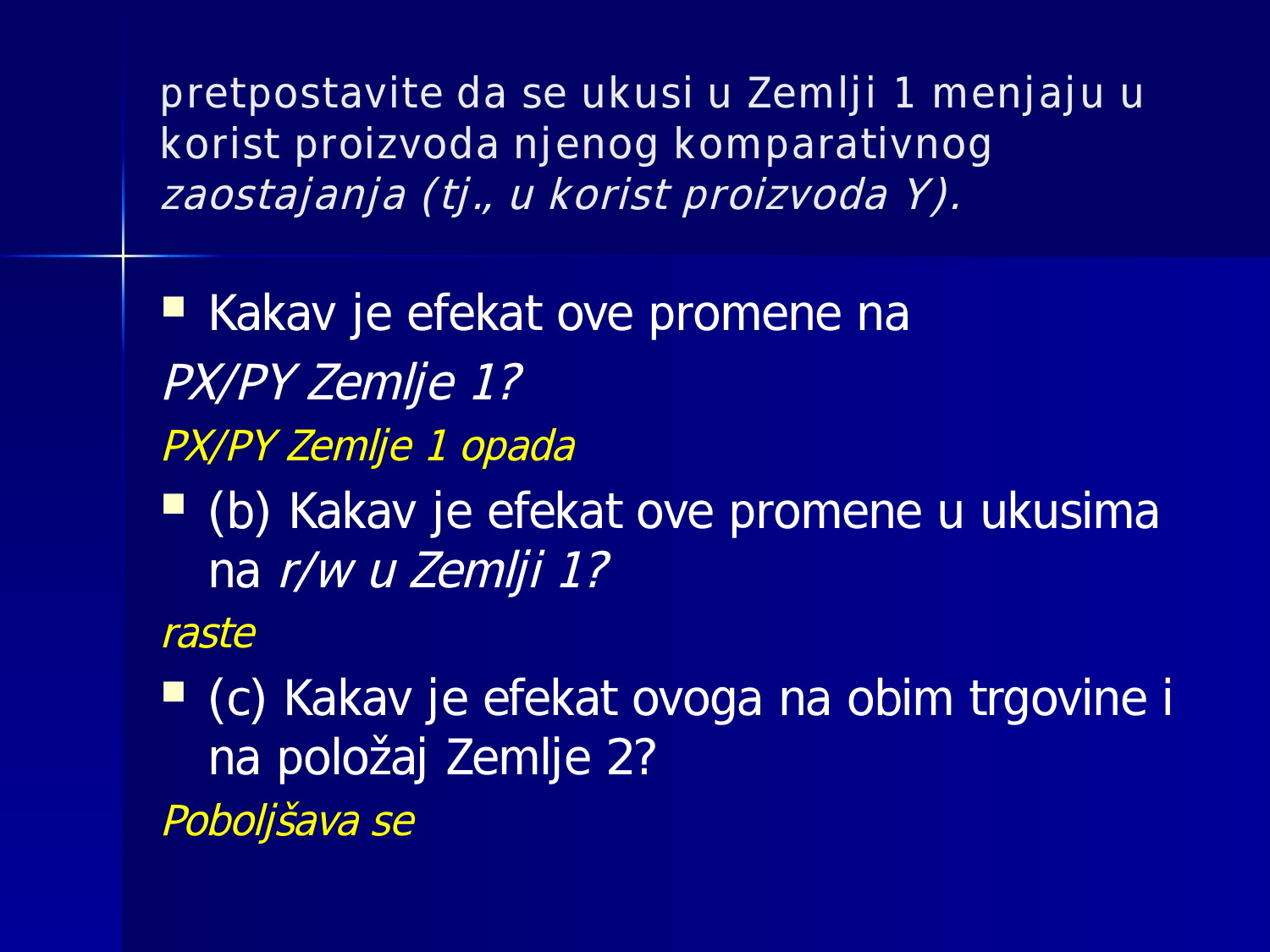

# pretpostavite da se ukusi u Zemlji 1 menjaju u korist proizvoda njenog komparativnog zaostajanja (tj., u korist proizvoda Y).
Kakav je efekat ove promene na
PX/PY Zemlje 1?
PX/PY Zemlje 1 opada
(b) Kakav je efekat ove promene u ukusima na r/w u Zemlji 1?
raste
(c) Kakav je efekat ovoga na obim trgovine i na položaj Zemlje 2?
Poboljšava se